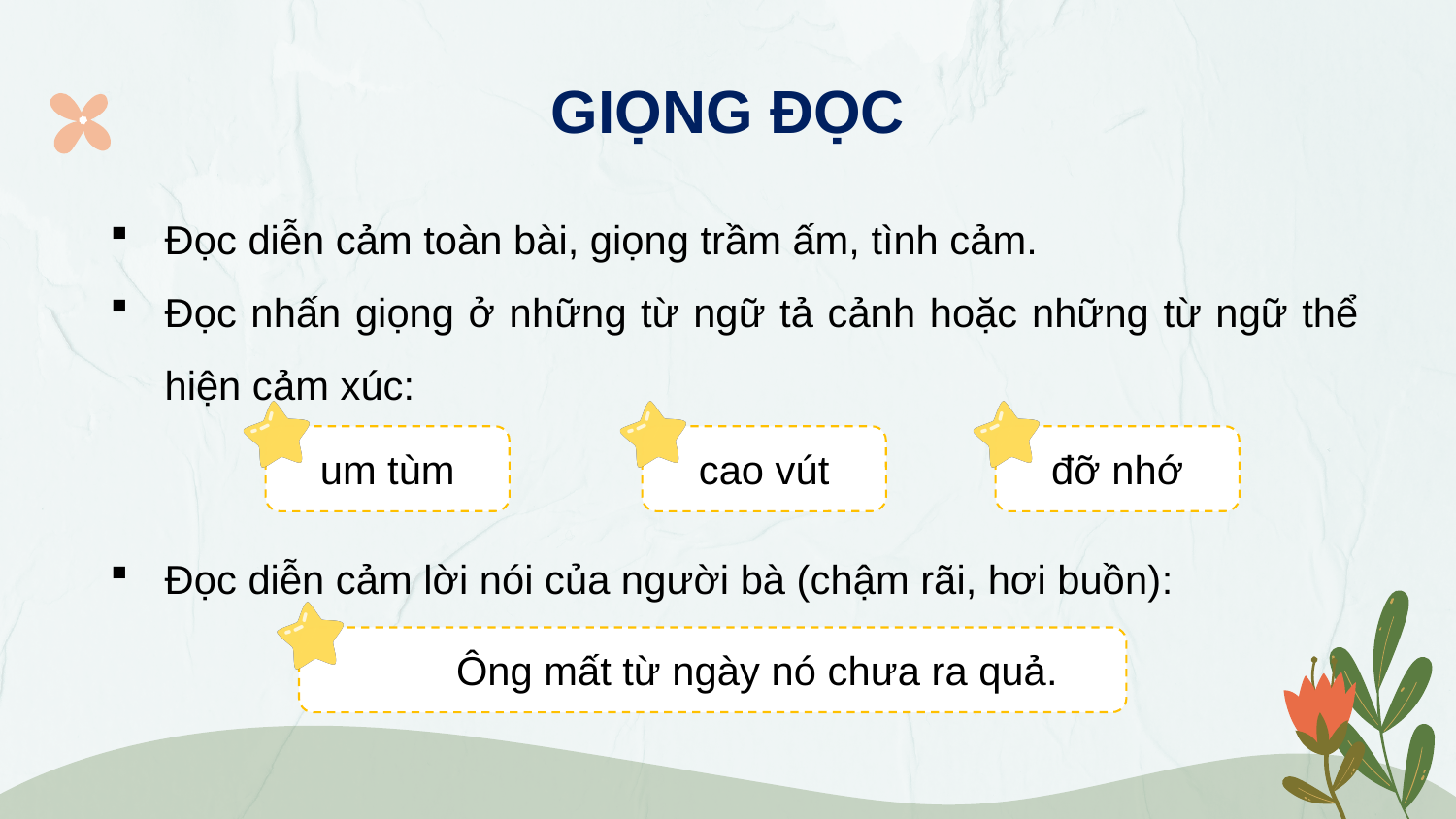

# GIỌNG ĐỌC
Đọc diễn cảm toàn bài, giọng trầm ấm, tình cảm.
Đọc nhấn giọng ở những từ ngữ tả cảnh hoặc những từ ngữ thể hiện cảm xúc:

Đọc diễn cảm lời nói của người bà (chậm rãi, hơi buồn):

um tùm

cao vút

đỡ nhớ

Ông mất từ ngày nó chưa ra quả.